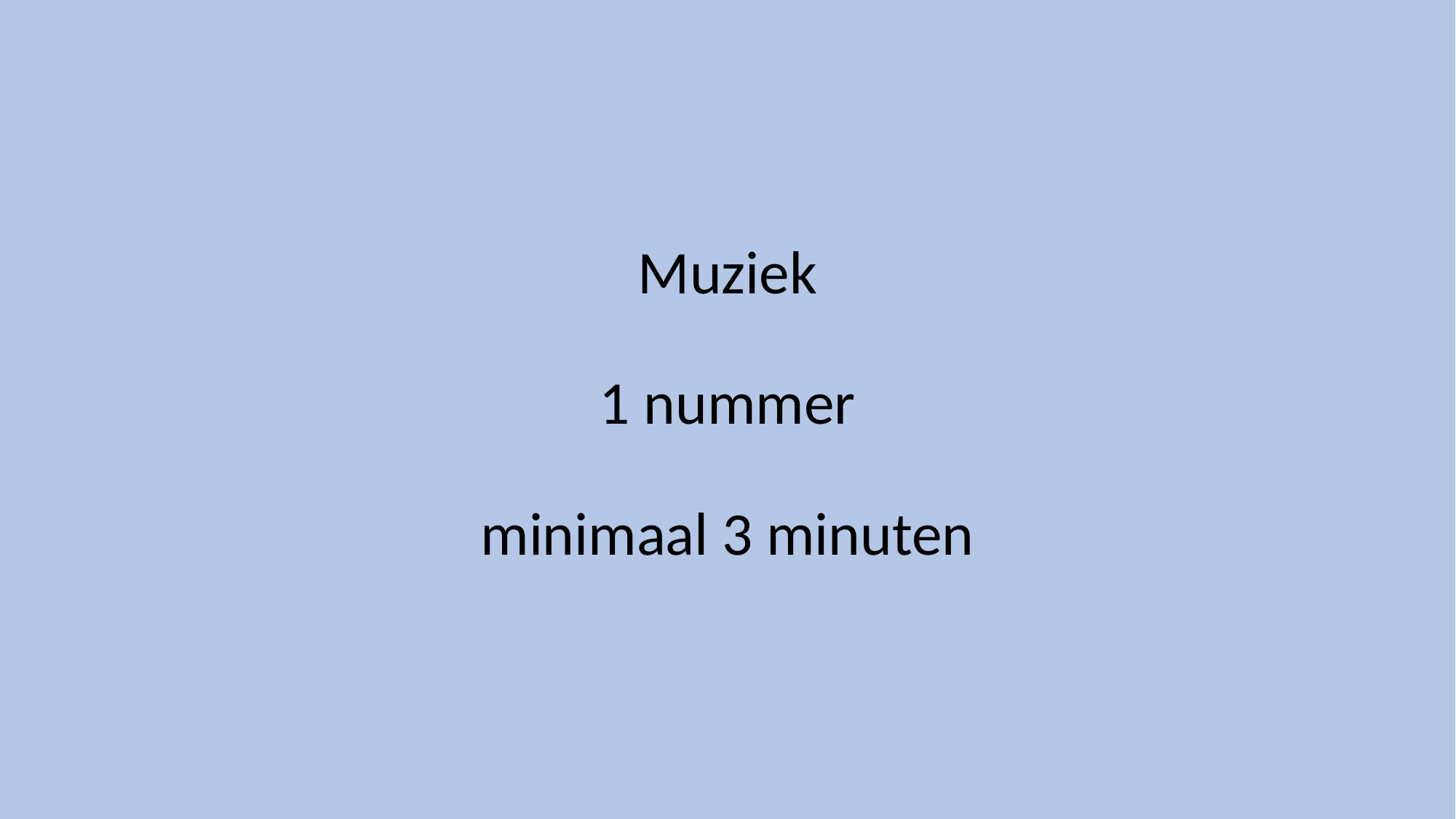

# Muziek 1 nummer minimaal 3 minuten